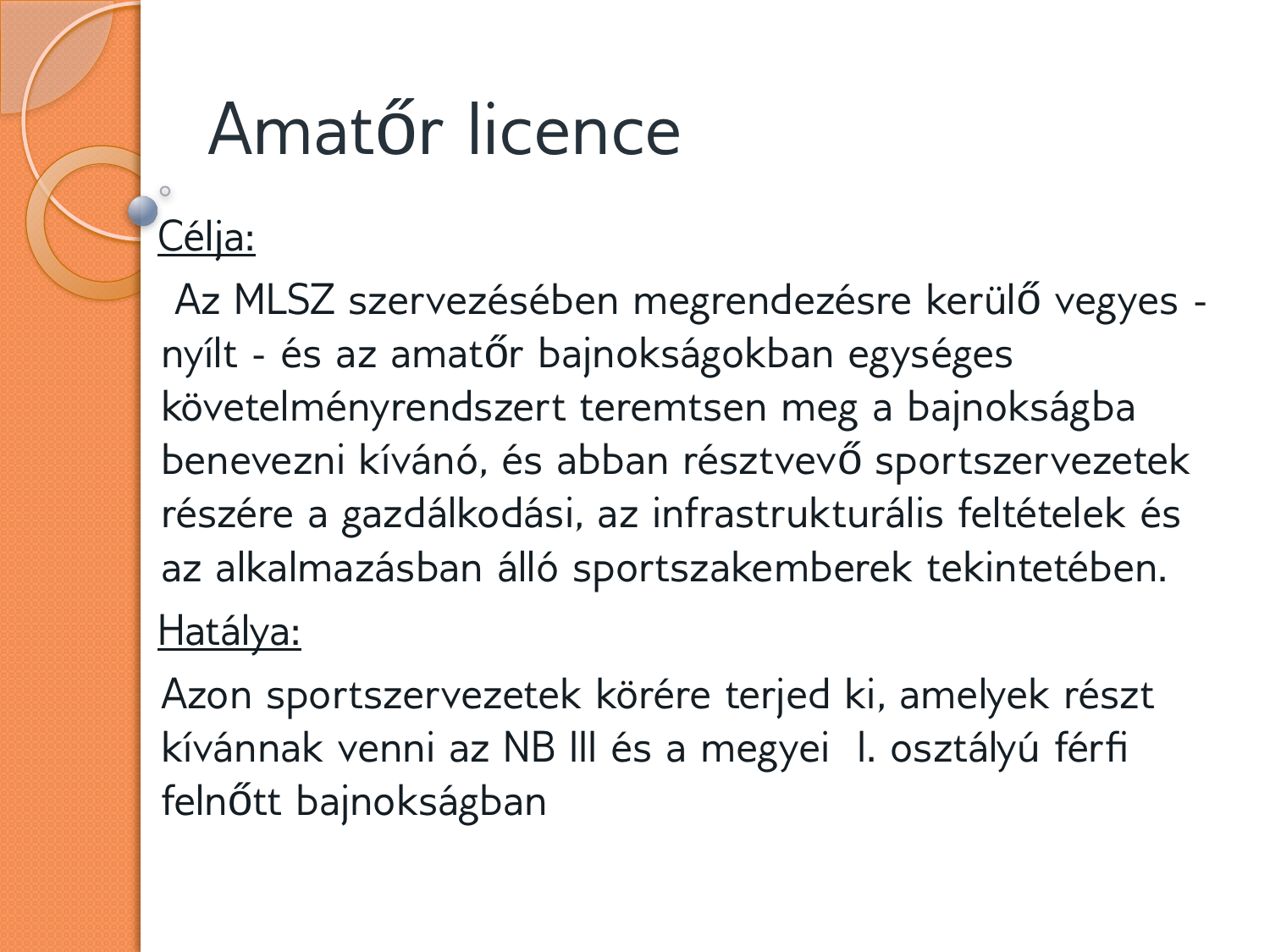

# Amatőr licence
Célja:
 Az MLSZ szervezésében megrendezésre kerülő vegyes - nyílt - és az amatőr bajnokságokban egységes követelményrendszert teremtsen meg a bajnokságba benevezni kívánó, és abban résztvevő sportszervezetek részére a gazdálkodási, az infrastrukturális feltételek és az alkalmazásban álló sportszakemberek tekintetében.
Hatálya:
Azon sportszervezetek körére terjed ki, amelyek részt kívánnak venni az NB III és a megyei  I. osztályú férfi felnőtt bajnokságban